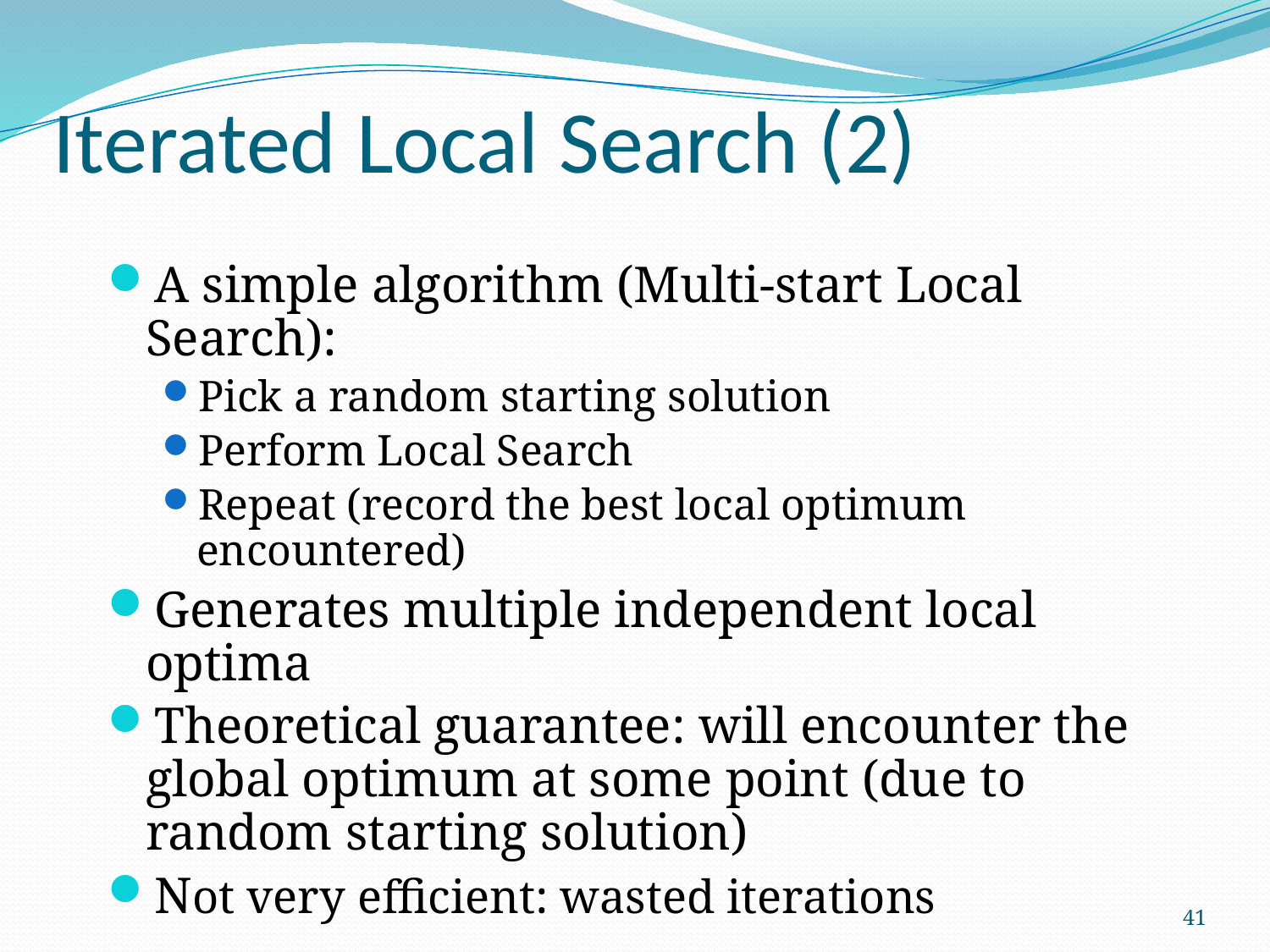

# Iterated Local Search (2)
A simple algorithm (Multi-start Local Search):
Pick a random starting solution
Perform Local Search
Repeat (record the best local optimum encountered)
Generates multiple independent local optima
Theoretical guarantee: will encounter the global optimum at some point (due to random starting solution)
Not very efficient: wasted iterations
41